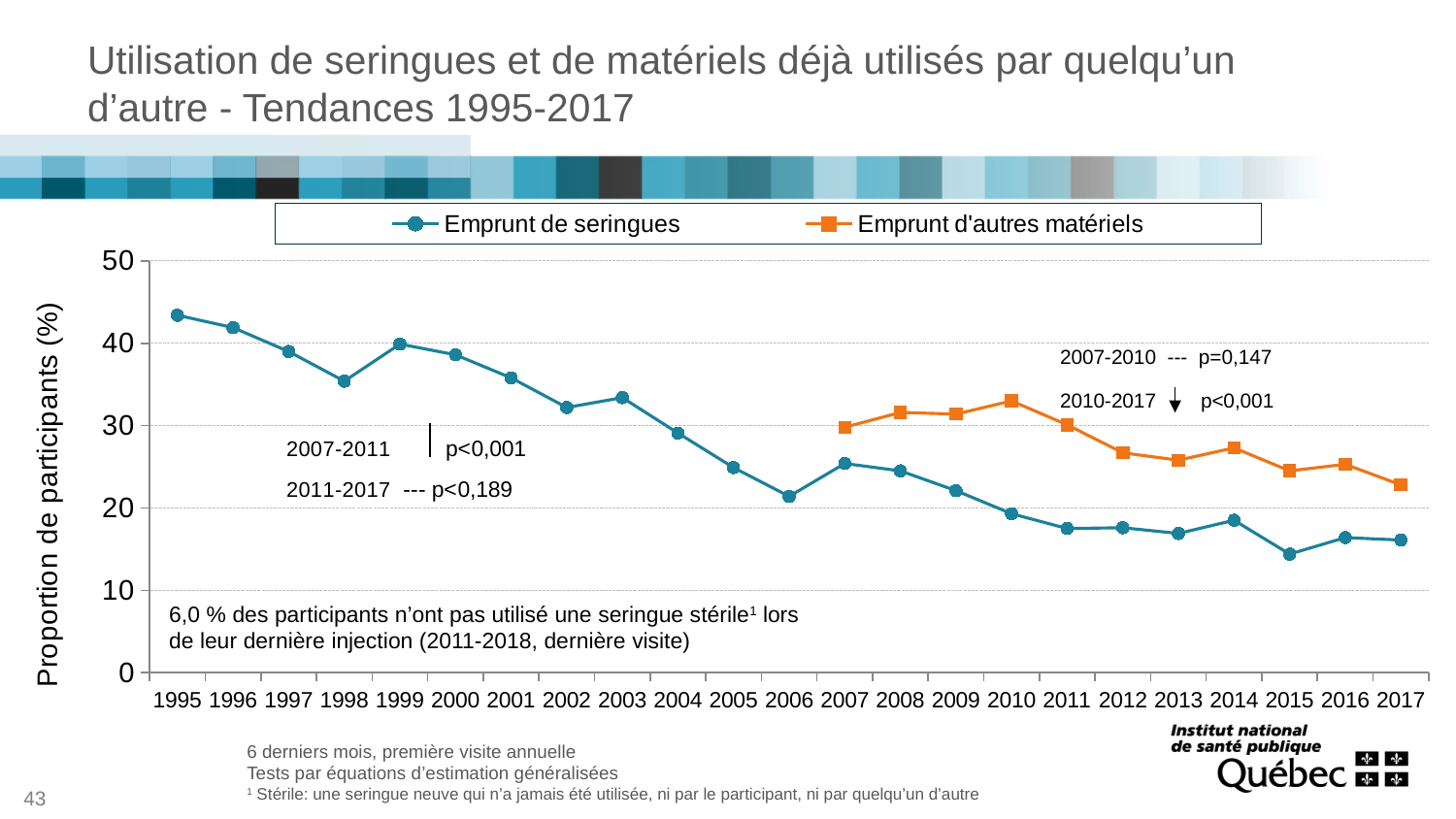

# Utilisation de seringues et de matériels déjà utilisés par quelqu’un d’autre - Tendances 1995-2017

### Chart

| Category | Emprunt de seringues | Emprunt d'autres matériels |
|---|---|---|
| 1995 | 43.4 | None |
| 1996 | 41.9 | None |
| 1997 | 39.0 | None |
| 1998 | 35.4 | None |
| 1999 | 39.9 | None |
| 2000 | 38.6 | None |
| 2001 | 35.800000000000004 | None |
| 2002 | 32.2 | None |
| 2003 | 33.4 | None |
| 2004 | 29.1 | None |
| 2005 | 24.9 | None |
| 2006 | 21.4 | None |
| 2007 | 25.4 | 29.8 |
| 2008 | 24.5 | 31.6 |
| 2009 | 22.1 | 31.4 |
| 2010 | 19.3 | 33.0 |
| 2011 | 17.5 | 30.1 |
| 2012 | 17.6 | 26.7 |
| 2013 | 16.9 | 25.8 |
| 2014 | 18.5 | 27.3 |
| 2015 | 14.4 | 24.5 |
| 2016 | 16.4 | 25.3 |
| 2017 | 16.1 | 22.8 |
2007-2010  ---  p=0,147

2010-2017        p<0,001
6,0 % des participants n’ont pas utilisé une seringue stérile1 lors de leur dernière injection (2011-2018, dernière visite)
6 derniers mois, première visite annuelle
Tests par équations d’estimation généralisées
1 Stérile: une seringue neuve qui n’a jamais été utilisée, ni par le participant, ni par quelqu’un d’autre
43